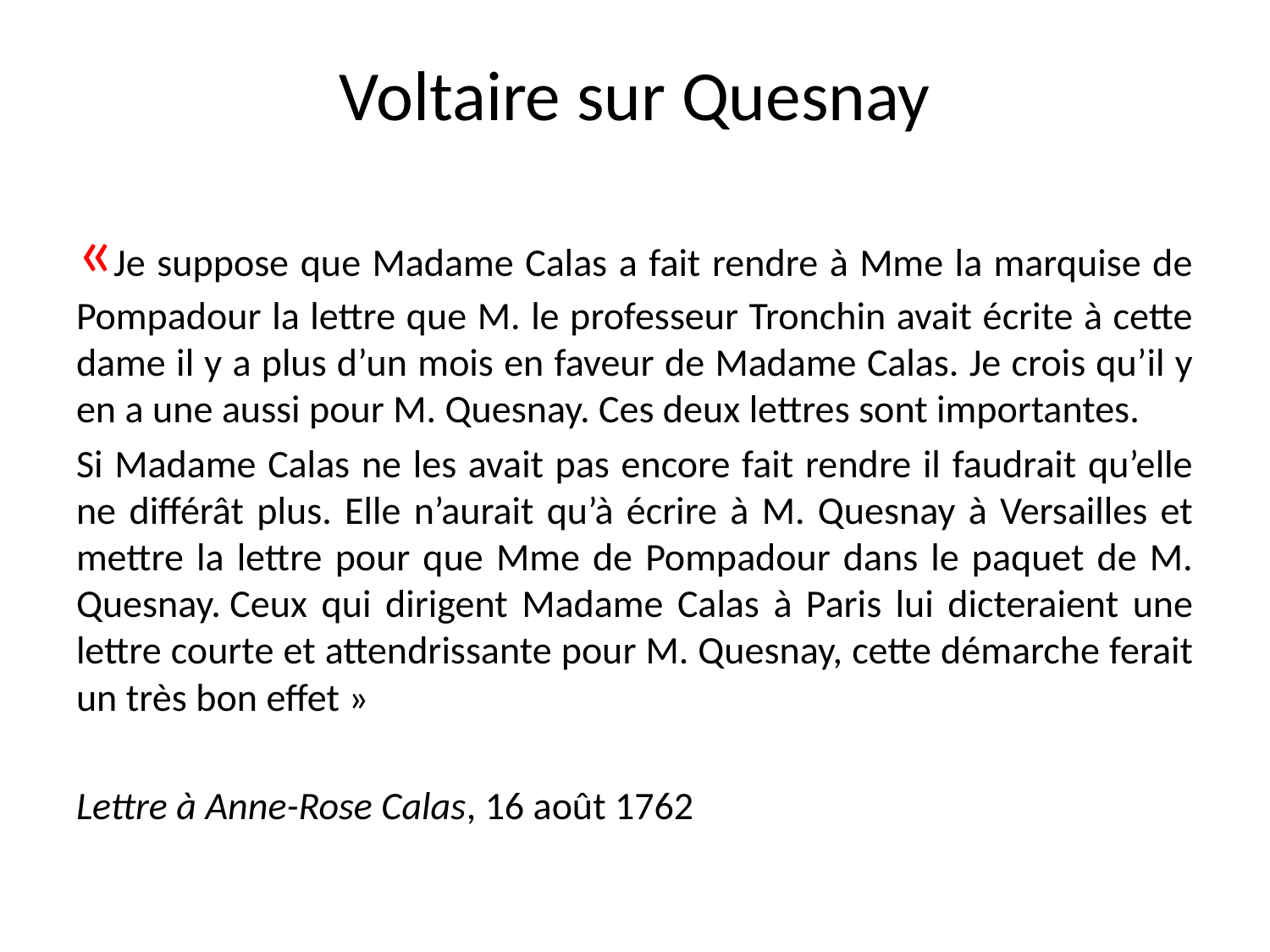

# Voltaire sur Quesnay
«Je suppose que Madame Calas a fait rendre à Mme la marquise de Pompadour la lettre que M. le professeur Tronchin avait écrite à cette dame il y a plus d’un mois en faveur de Madame Calas. Je crois qu’il y en a une aussi pour M. Quesnay. Ces deux lettres sont importantes.
Si Madame Calas ne les avait pas encore fait rendre il faudrait qu’elle ne différât plus. Elle n’aurait qu’à écrire à M. Quesnay à Versailles et mettre la lettre pour que Mme de Pompadour dans le paquet de M. Quesnay. Ceux qui dirigent Madame Calas à Paris lui dicteraient une lettre courte et attendrissante pour M. Quesnay, cette démarche ferait un très bon effet »

Lettre à Anne-Rose Calas, 16 août 1762